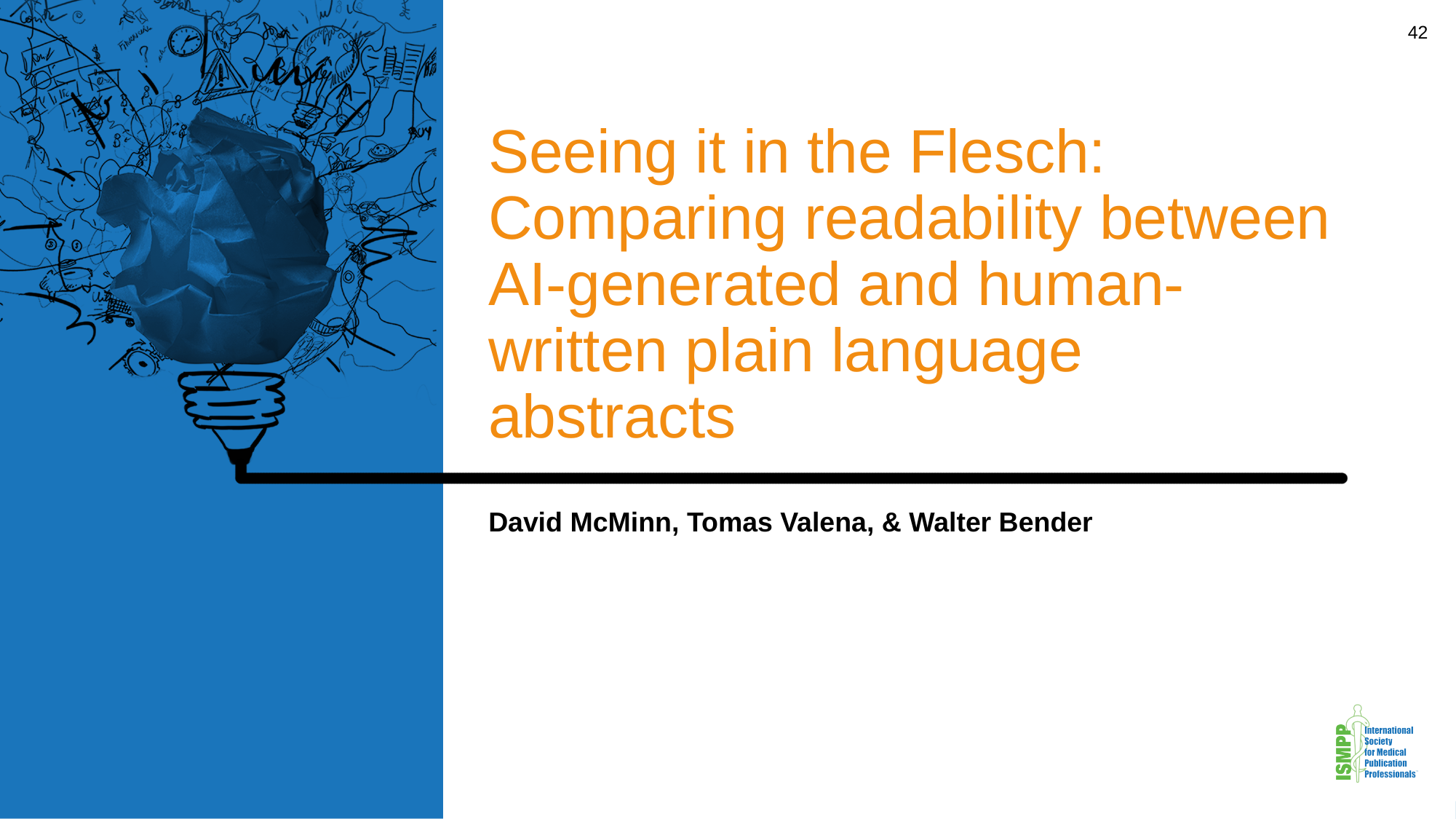

42
# Seeing it in the Flesch: Comparing readability between AI-generated and human-written plain language abstracts
David McMinn, Tomas Valena, & Walter Bender